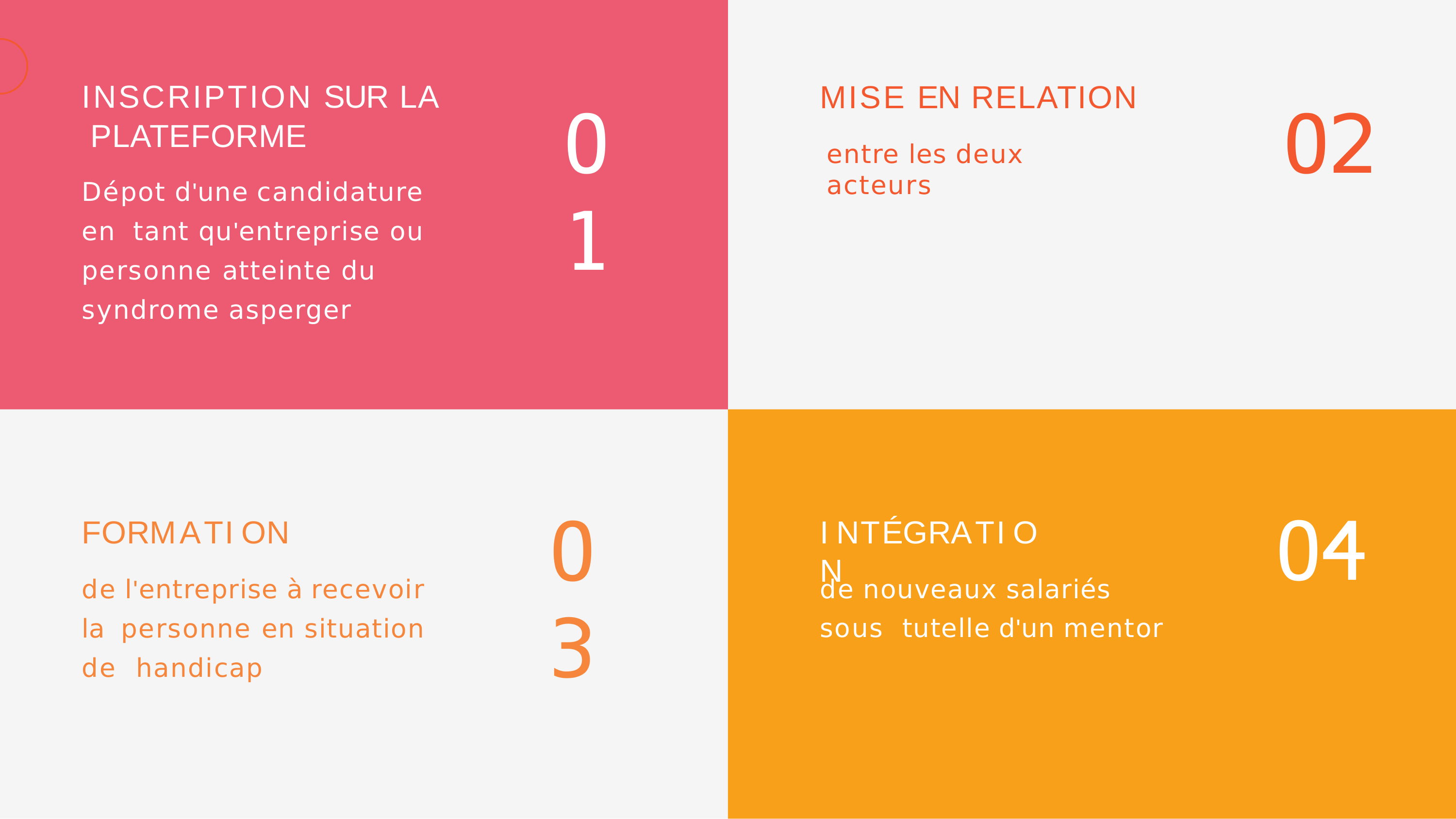

# INSCRIPTION SUR LA  PLATEFORME
MISE EN RELATION
01
02
entre les deux acteurs
Dépot d'une candidature en  tant qu'entreprise ou  personne atteinte du  syndrome asperger
04
03
FORMATION
INTÉGRATION
de l'entreprise à recevoir la  personne en situation de  handicap
de nouveaux salariés sous  tutelle d'un mentor